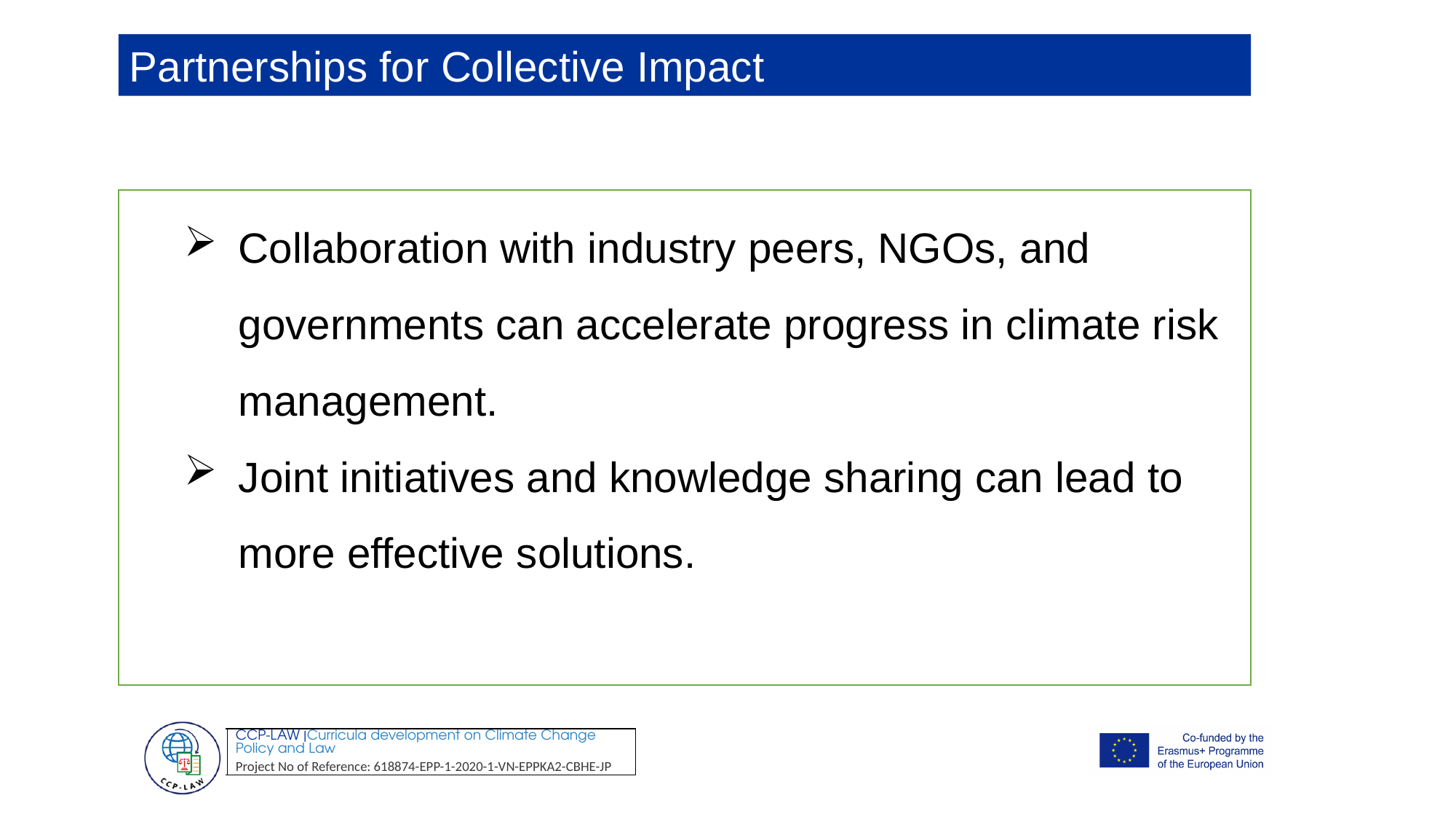

Partnerships for Collective Impact
Collaboration with industry peers, NGOs, and governments can accelerate progress in climate risk management.
Joint initiatives and knowledge sharing can lead to more effective solutions.